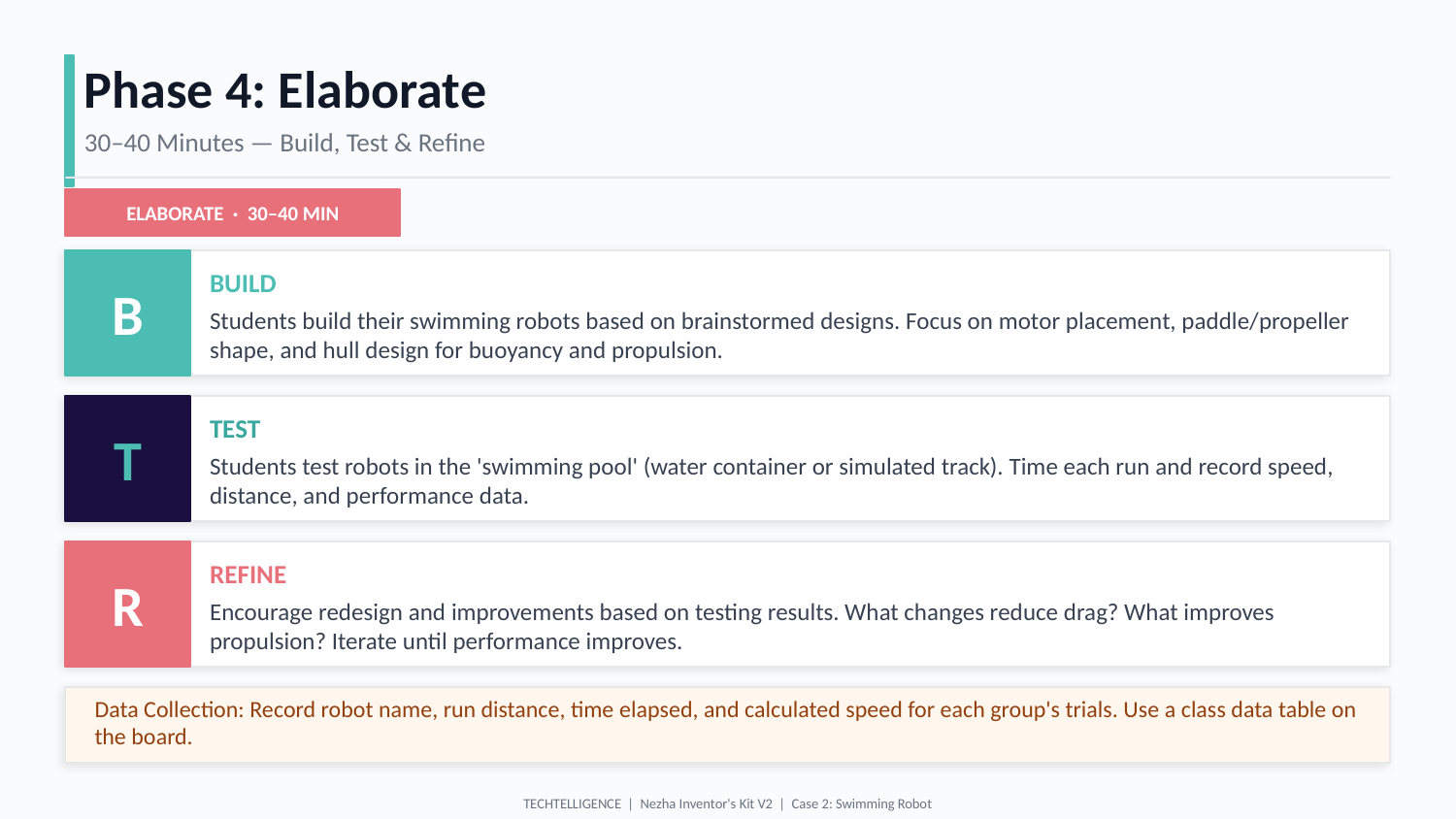

Phase 4: Elaborate

30–40 Minutes — Build, Test & Refine

ELABORATE  ·  30–40 MIN

B
BUILD
Students build their swimming robots based on brainstormed designs. Focus on motor placement, paddle/propeller shape, and hull design for buoyancy and propulsion.

T
TEST
Students test robots in the 'swimming pool' (water container or simulated track). Time each run and record speed, distance, and performance data.

R
REFINE
Encourage redesign and improvements based on testing results. What changes reduce drag? What improves propulsion? Iterate until performance improves.

Data Collection: Record robot name, run distance, time elapsed, and calculated speed for each group's trials. Use a class data table on the board.
TECHTELLIGENCE  |  Nezha Inventor's Kit V2  |  Case 2: Swimming Robot